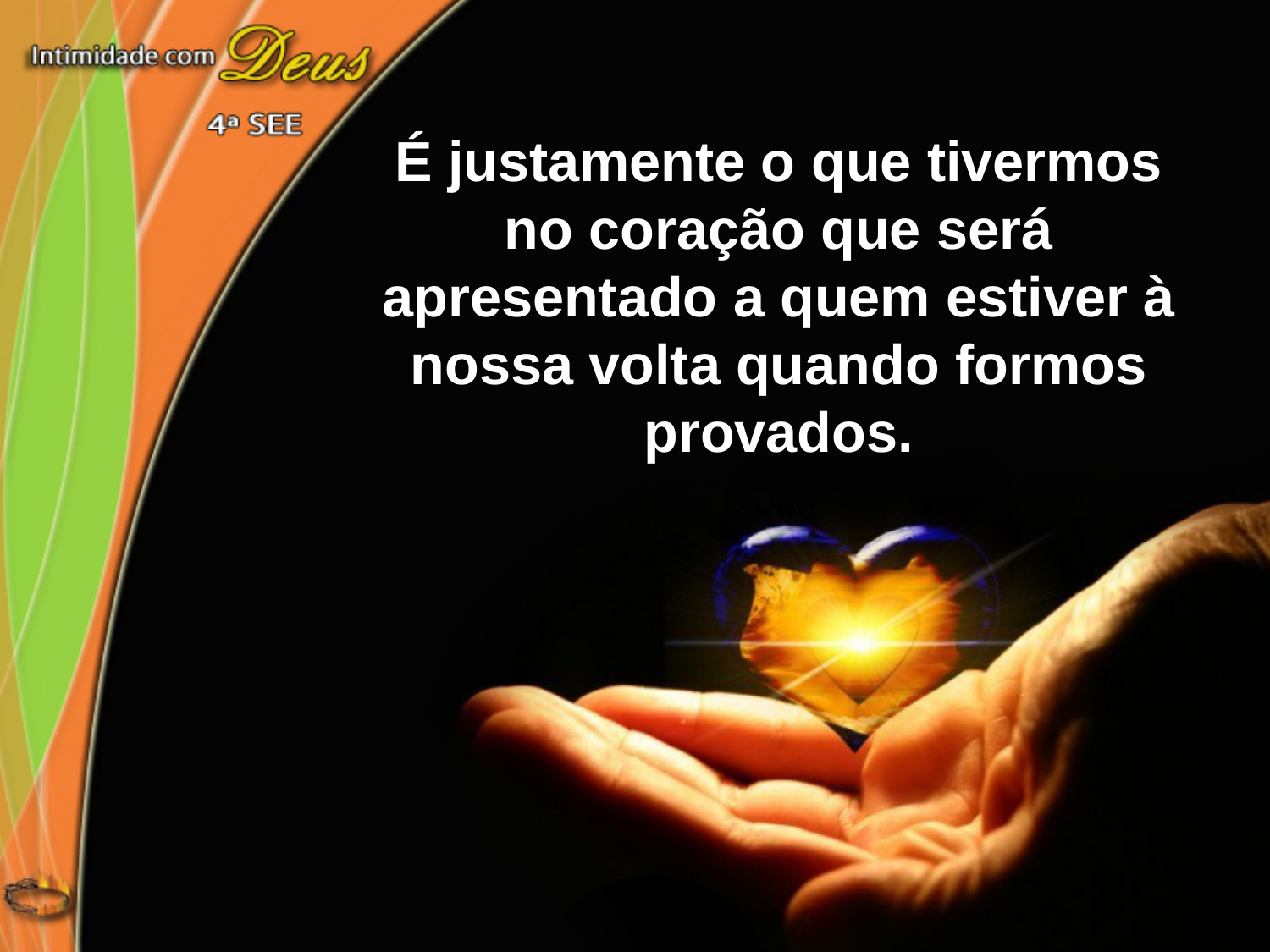

É justamente o que tivermos no coração que será
apresentado a quem estiver à nossa volta quando formos provados.